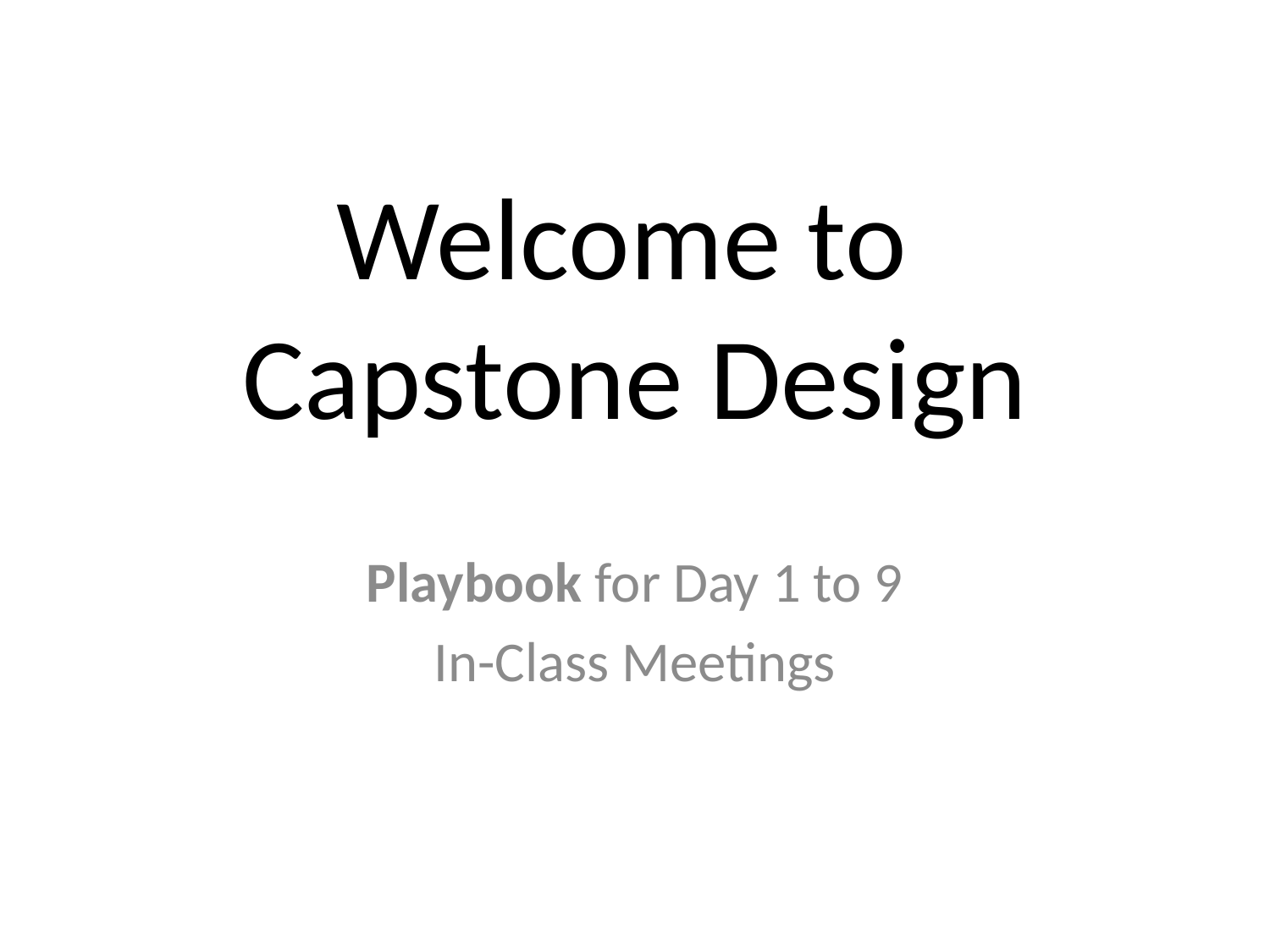

# Welcome to Capstone Design
Playbook for Day 1 to 9
In-Class Meetings